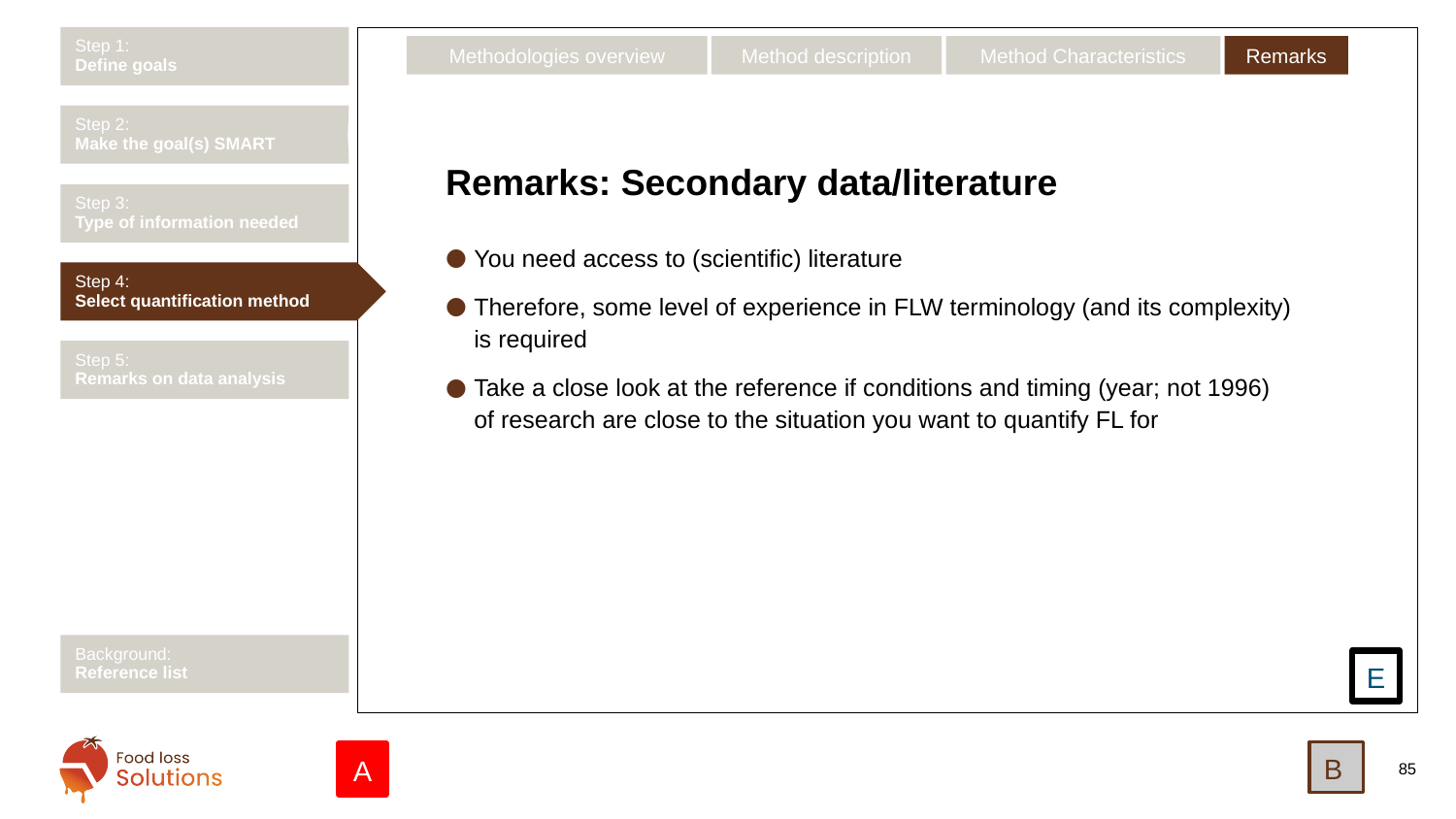

Step 1:
Define goals
Remarks
Method description
Method Characteristics
Methodologies overview
Step 2:
Make the goal(s) SMART
# Remarks: Secondary data/literature
Step 3:
Type of information needed
You need access to (scientific) literature
Therefore, some level of experience in FLW terminology (and its complexity)
is required
Take a close look at the reference if conditions and timing (year; not 1996)
of research are close to the situation you want to quantify FL for

Step 4:
Select quantification method
Step 5:
Remarks on data analysis
Background:
Reference list
E
B
A
85